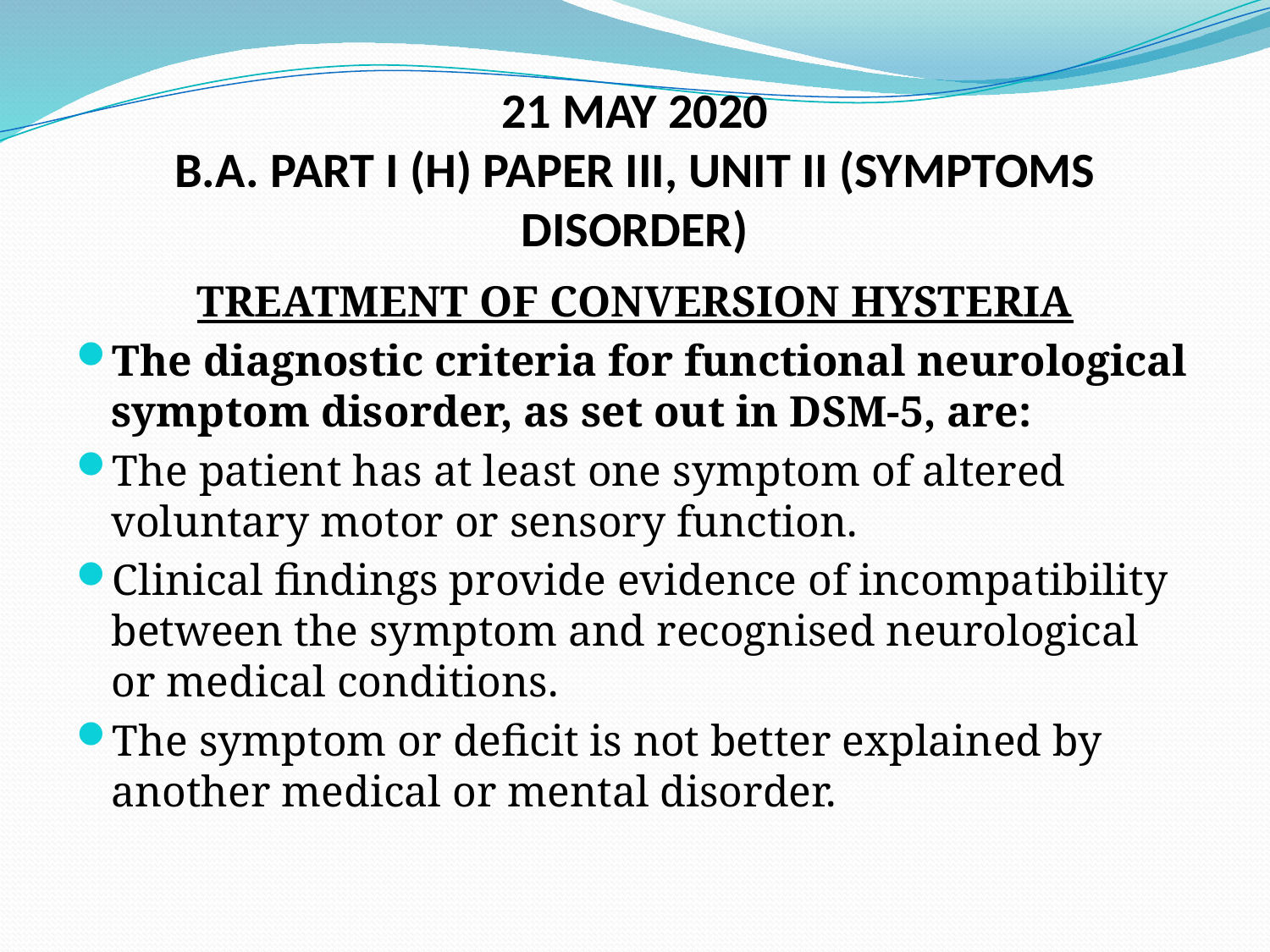

# 21 MAY 2020 B.A. PART I (H) PAPER III, UNIT II (SYMPTOMS DISORDER)
TREATMENT OF CONVERSION HYSTERIA
The diagnostic criteria for functional neurological symptom disorder, as set out in DSM-5, are:
The patient has at least one symptom of altered voluntary motor or sensory function.
Clinical findings provide evidence of incompatibility between the symptom and recognised neurological or medical conditions.
The symptom or deficit is not better explained by another medical or mental disorder.